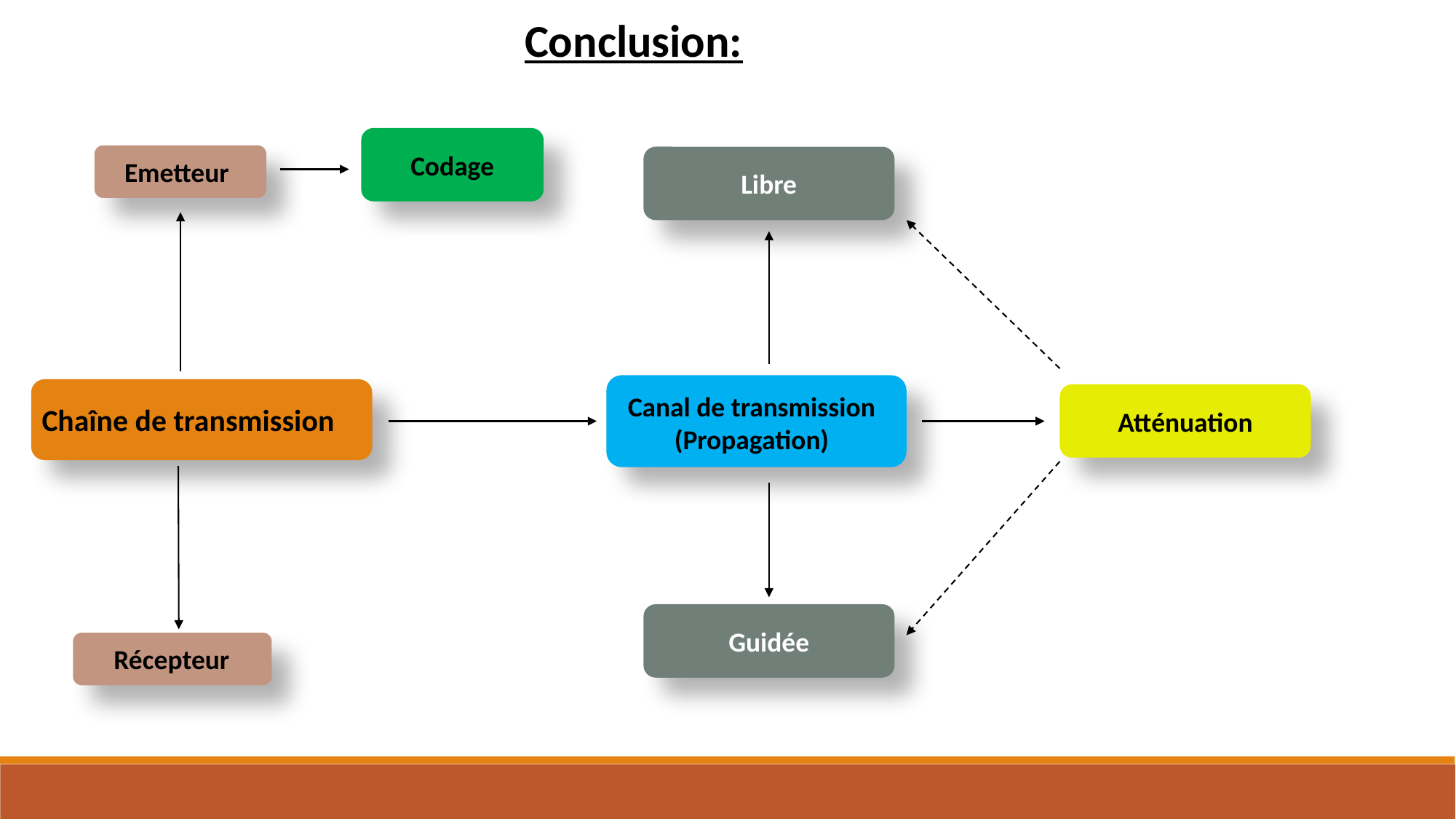

Conclusion:
Codage

Libre
Emetteur

Canal de transmission
(Propagation)
Atténuation
Chaîne de transmission
Guidée

Récepteur